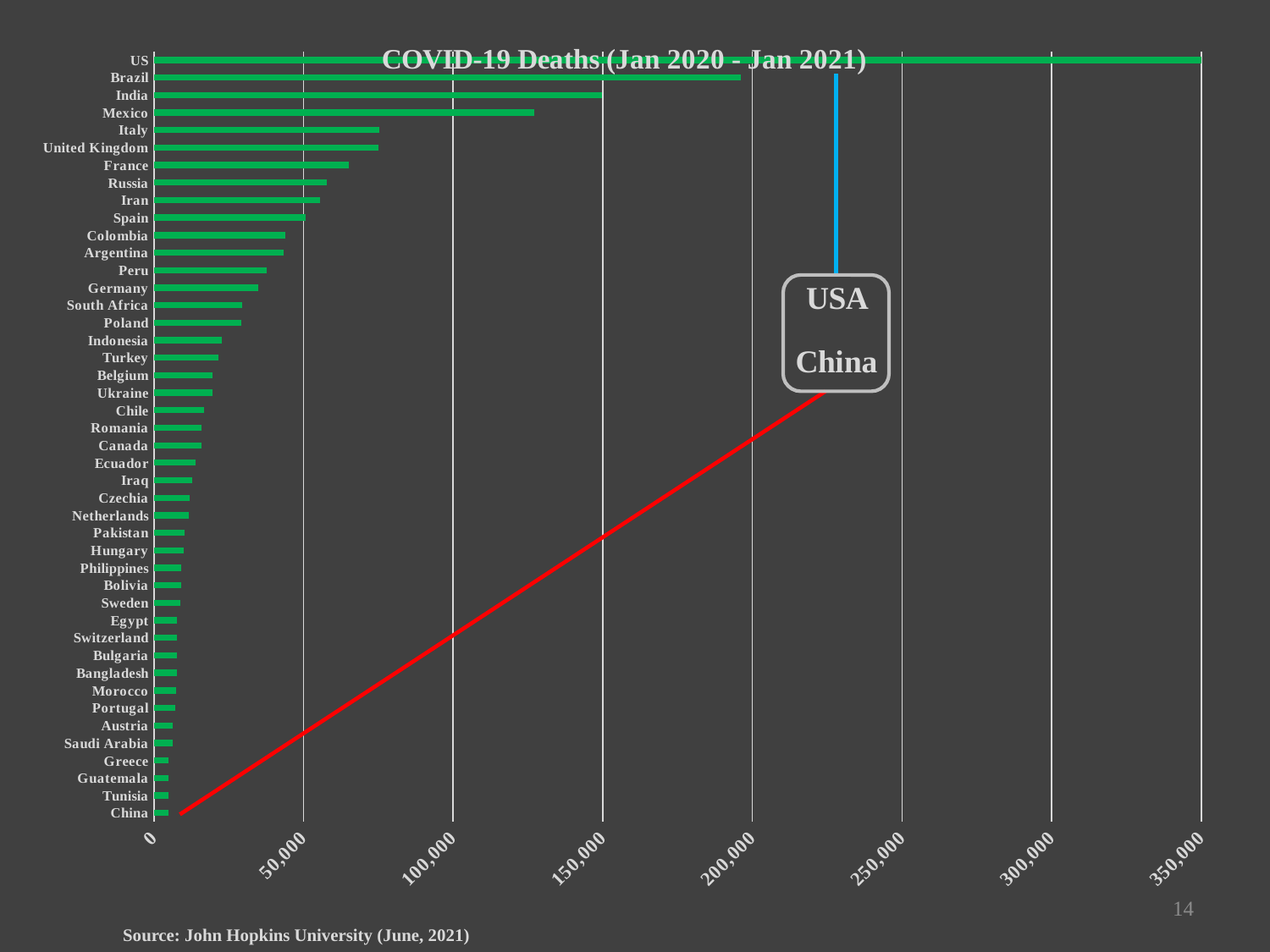

### Chart: COVID-19 Deaths (Jan 2020 - Jan 2021)

| Category | Deaths (Jan 2020 - Jan 2021) |
|---|---|
| China | 4767.0 |
| Tunisia | 4800.0 |
| Guatemala | 4833.0 |
| Greece | 4957.0 |
| Saudi Arabia | 6246.0 |
| Austria | 6324.0 |
| Portugal | 7118.0 |
| Morocco | 7485.0 |
| Bangladesh | 7626.0 |
| Bulgaria | 7678.0 |
| Switzerland | 7747.0 |
| Egypt | 7805.0 |
| Sweden | 8727.0 |
| Bolivia | 9201.0 |
| Philippines | 9257.0 |
| Hungary | 9884.0 |
| Pakistan | 10350.0 |
| Netherlands | 11707.0 |
| Czechia | 11960.0 |
| Iraq | 12834.0 |
| Ecuador | 14059.0 |
| Canada | 15880.0 |
| Romania | 15979.0 |
| Chile | 16767.0 |
| Ukraine | 19630.0 |
| Belgium | 19701.0 |
| Turkey | 21488.0 |
| Indonesia | 22734.0 |
| Poland | 29119.0 |
| South Africa | 29577.0 |
| Germany | 34791.0 |
| Peru | 37773.0 |
| Argentina | 43482.0 |
| Colombia | 43965.0 |
| Spain | 50837.0 |
| Iran | 55540.0 |
| Russia | 57730.0 |
| France | 65164.0 |
| United Kingdom | 75137.0 |
| Italy | 75332.0 |
| Mexico | 127213.0 |
| India | 149649.0 |
| Brazil | 196018.0 |
| US | 351580.0 |
14
Source: John Hopkins University (June, 2021)